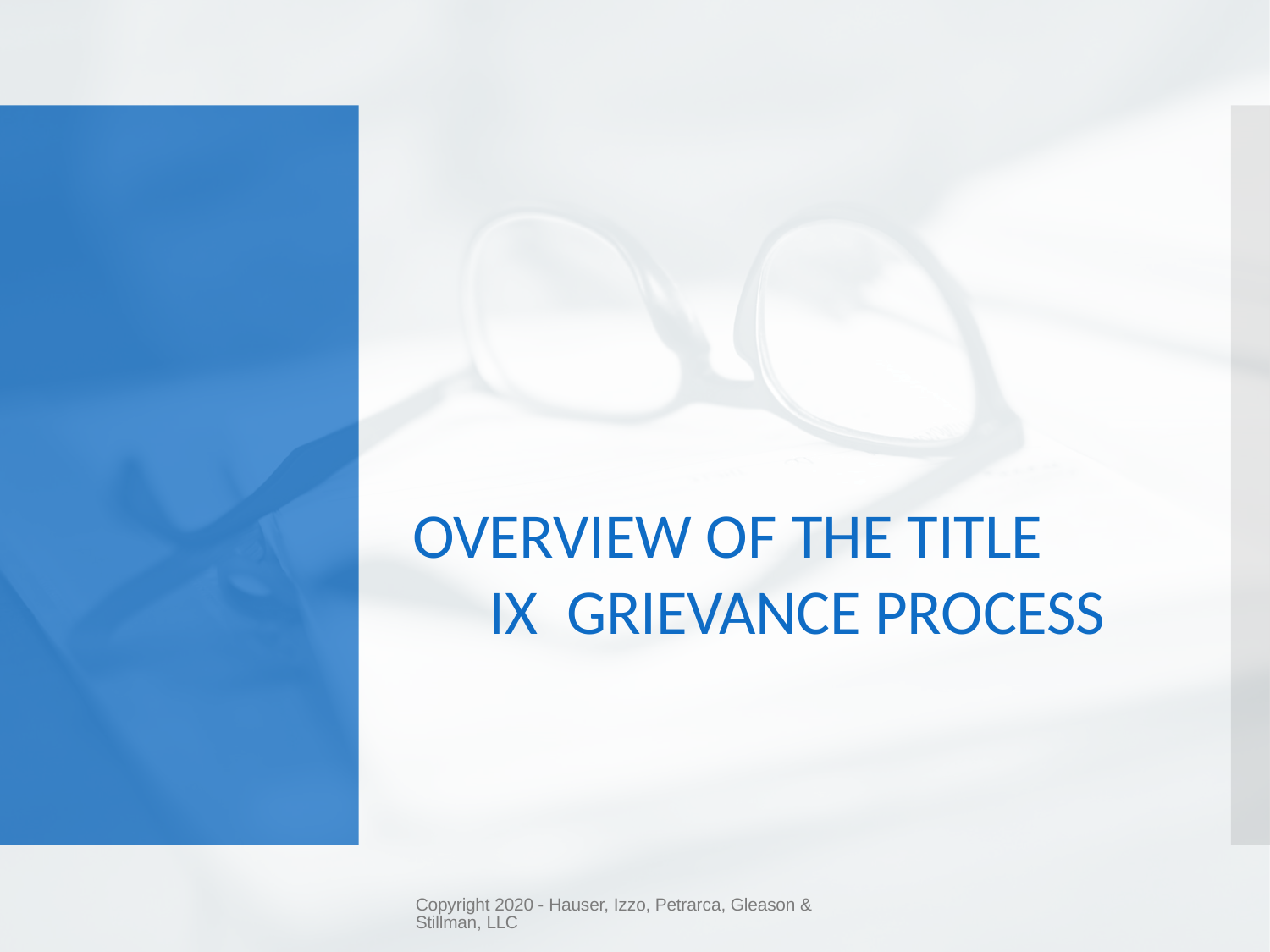

# OVERVIEW OF THE TITLE IX  GRIEVANCE PROCESS
Copyright 2020 - Hauser, Izzo, Petrarca, Gleason & Stillman, LLC